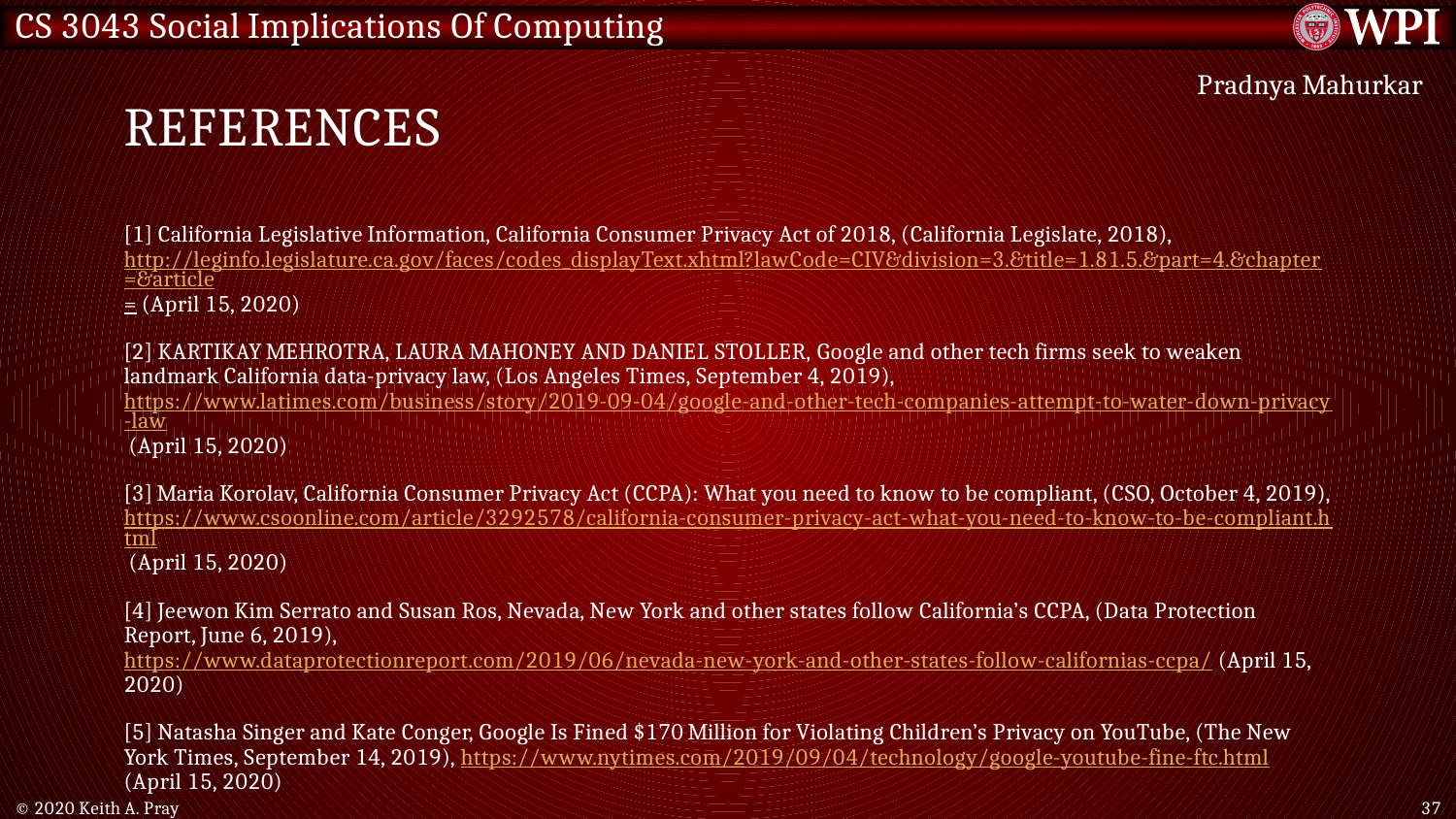

# References
Pradnya Mahurkar
[1] California Legislative Information, California Consumer Privacy Act of 2018, (California Legislate, 2018), http://leginfo.legislature.ca.gov/faces/codes_displayText.xhtml?lawCode=CIV&division=3.&title=1.81.5.&part=4.&chapter=&article= (April 15, 2020)
[2] KARTIKAY MEHROTRA, LAURA MAHONEY AND DANIEL STOLLER, Google and other tech firms seek to weaken landmark California data-privacy law, (Los Angeles Times, September 4, 2019), https://www.latimes.com/business/story/2019-09-04/google-and-other-tech-companies-attempt-to-water-down-privacy-law (April 15, 2020)
[3] Maria Korolav, California Consumer Privacy Act (CCPA): What you need to know to be compliant, (CSO, October 4, 2019), https://www.csoonline.com/article/3292578/california-consumer-privacy-act-what-you-need-to-know-to-be-compliant.html (April 15, 2020)
[4] Jeewon Kim Serrato and Susan Ros, Nevada, New York and other states follow California’s CCPA, (Data Protection Report, June 6, 2019), https://www.dataprotectionreport.com/2019/06/nevada-new-york-and-other-states-follow-californias-ccpa/ (April 15, 2020)
[5] Natasha Singer and Kate Conger, Google Is Fined $170 Million for Violating Children’s Privacy on YouTube, (The New York Times, September 14, 2019), https://www.nytimes.com/2019/09/04/technology/google-youtube-fine-ftc.html (April 15, 2020)
© 2020 Keith A. Pray
37